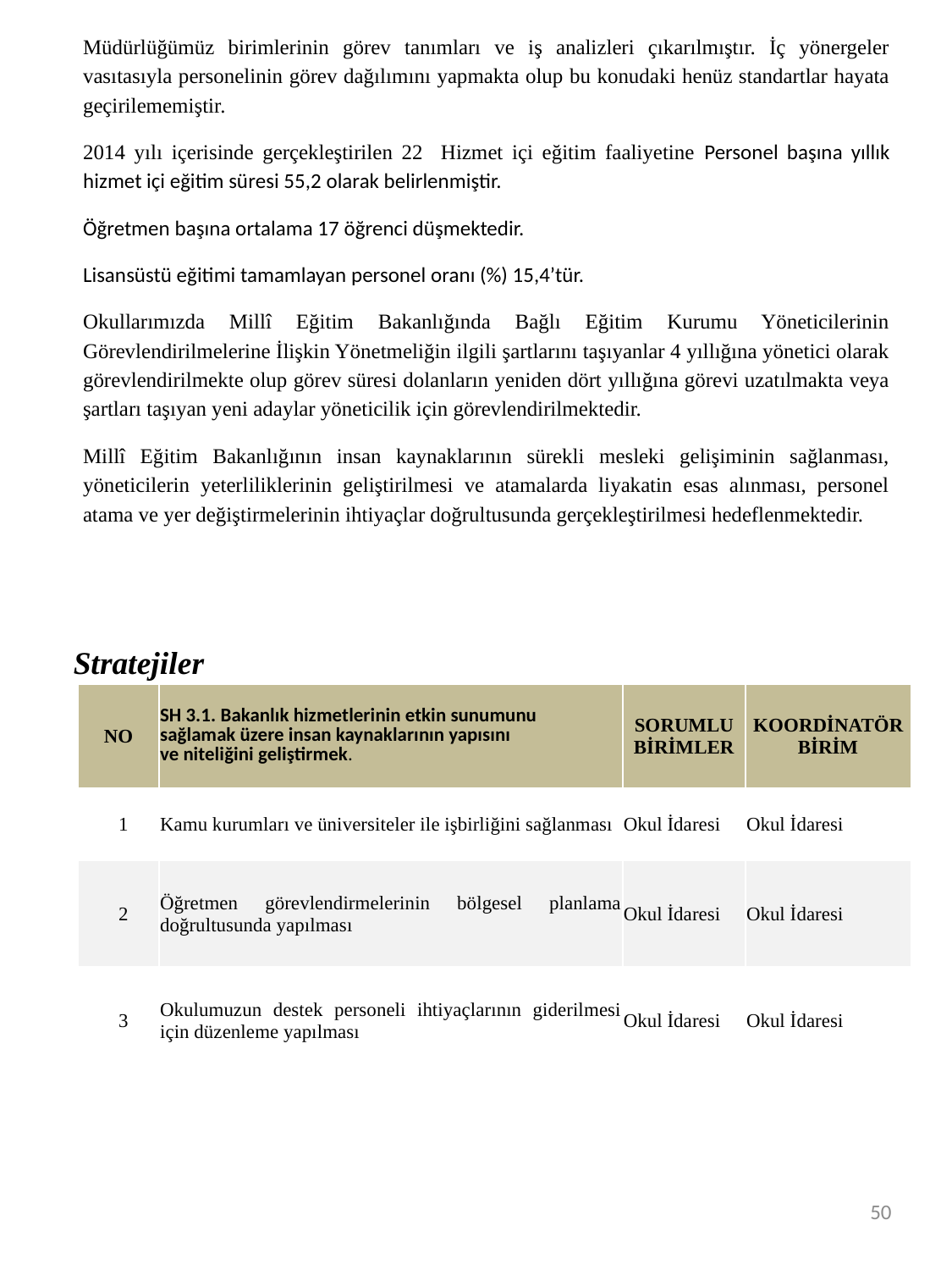

Müdürlüğümüz birimlerinin görev tanımları ve iş analizleri çıkarılmıştır. İç yönergeler vasıtasıyla personelinin görev dağılımını yapmakta olup bu konudaki henüz standartlar hayata geçirilememiştir.
2014 yılı içerisinde gerçekleştirilen 22  Hizmet içi eğitim faaliyetine Personel başına yıllık hizmet içi eğitim süresi 55,2 olarak belirlenmiştir.
Öğretmen başına ortalama 17 öğrenci düşmektedir.
Lisansüstü eğitimi tamamlayan personel oranı (%) 15,4’tür.
Okullarımızda Millî Eğitim Bakanlığında Bağlı Eğitim Kurumu Yöneticilerinin Görevlendirilmelerine İlişkin Yönetmeliğin ilgili şartlarını taşıyanlar 4 yıllığına yönetici olarak görevlendirilmekte olup görev süresi dolanların yeniden dört yıllığına görevi uzatılmakta veya şartları taşıyan yeni adaylar yöneticilik için görevlendirilmektedir.
Millî Eğitim Bakanlığının insan kaynaklarının sürekli mesleki gelişiminin sağlanması, yöneticilerin yeterliliklerinin geliştirilmesi ve atamalarda liyakatin esas alınması, personel atama ve yer değiştirmelerinin ihtiyaçlar doğrultusunda gerçekleştirilmesi hedeflenmektedir.
Stratejiler
| NO | SH 3.1. Bakanlık hizmetlerinin etkin sunumunu sağlamak üzere insan kaynaklarının yapısını ve niteliğini geliştirmek. | SORUMLU BİRİMLER | KOORDİNATÖR BİRİM |
| --- | --- | --- | --- |
| 1 | Kamu kurumları ve üniversiteler ile işbirliğini sağlanması | Okul İdaresi | Okul İdaresi |
| 2 | Öğretmen görevlendirmelerinin bölgesel planlama doğrultusunda yapılması | Okul İdaresi | Okul İdaresi |
| 3 | Okulumuzun destek personeli ihtiyaçlarının giderilmesi için düzenleme yapılması | Okul İdaresi | Okul İdaresi |
50